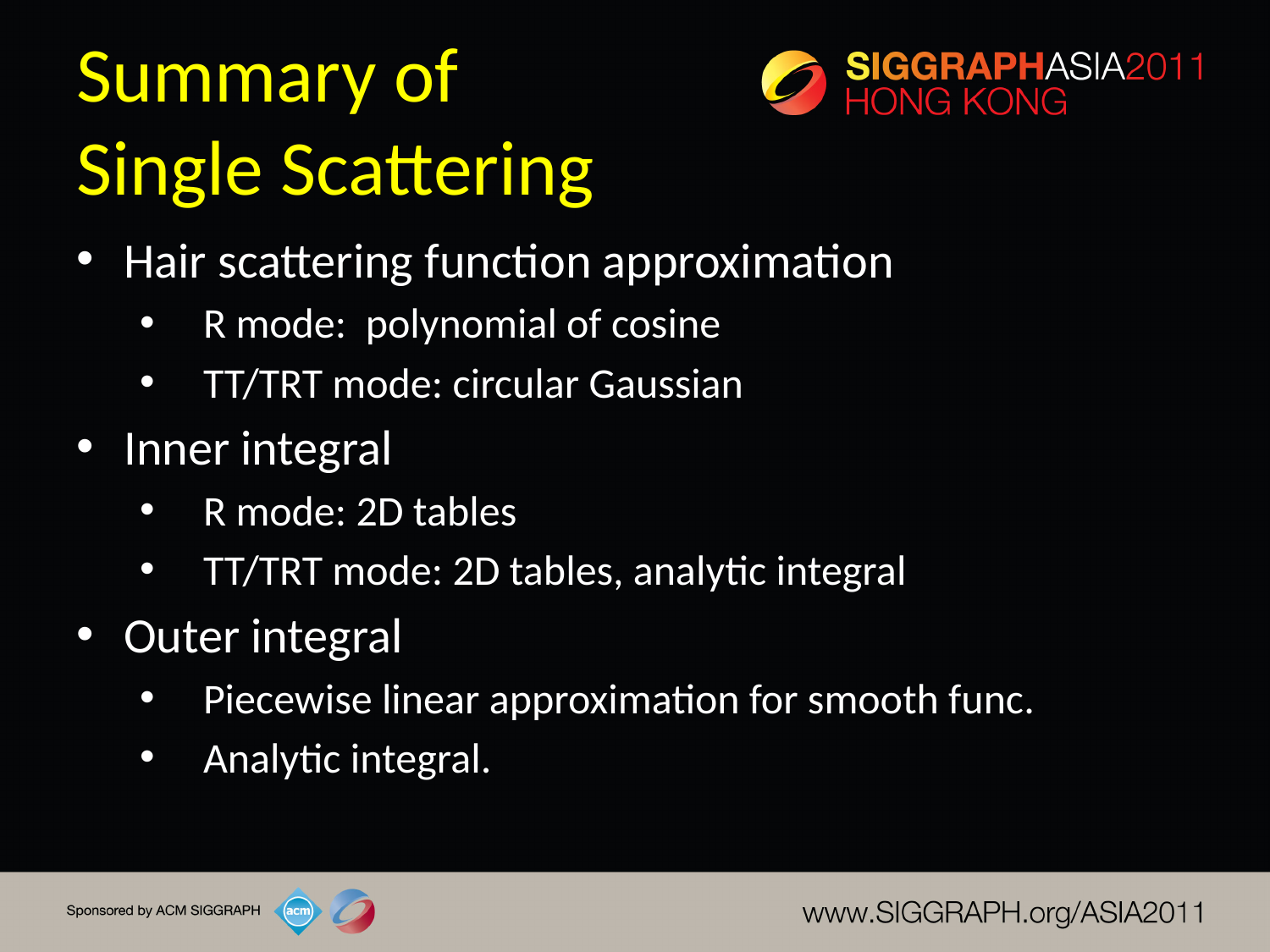

# Summary of Single Scattering
Hair scattering function approximation
R mode:  polynomial of cosine
TT/TRT mode: circular Gaussian
Inner integral
R mode: 2D tables
TT/TRT mode: 2D tables, analytic integral
Outer integral
Piecewise linear approximation for smooth func.
Analytic integral.